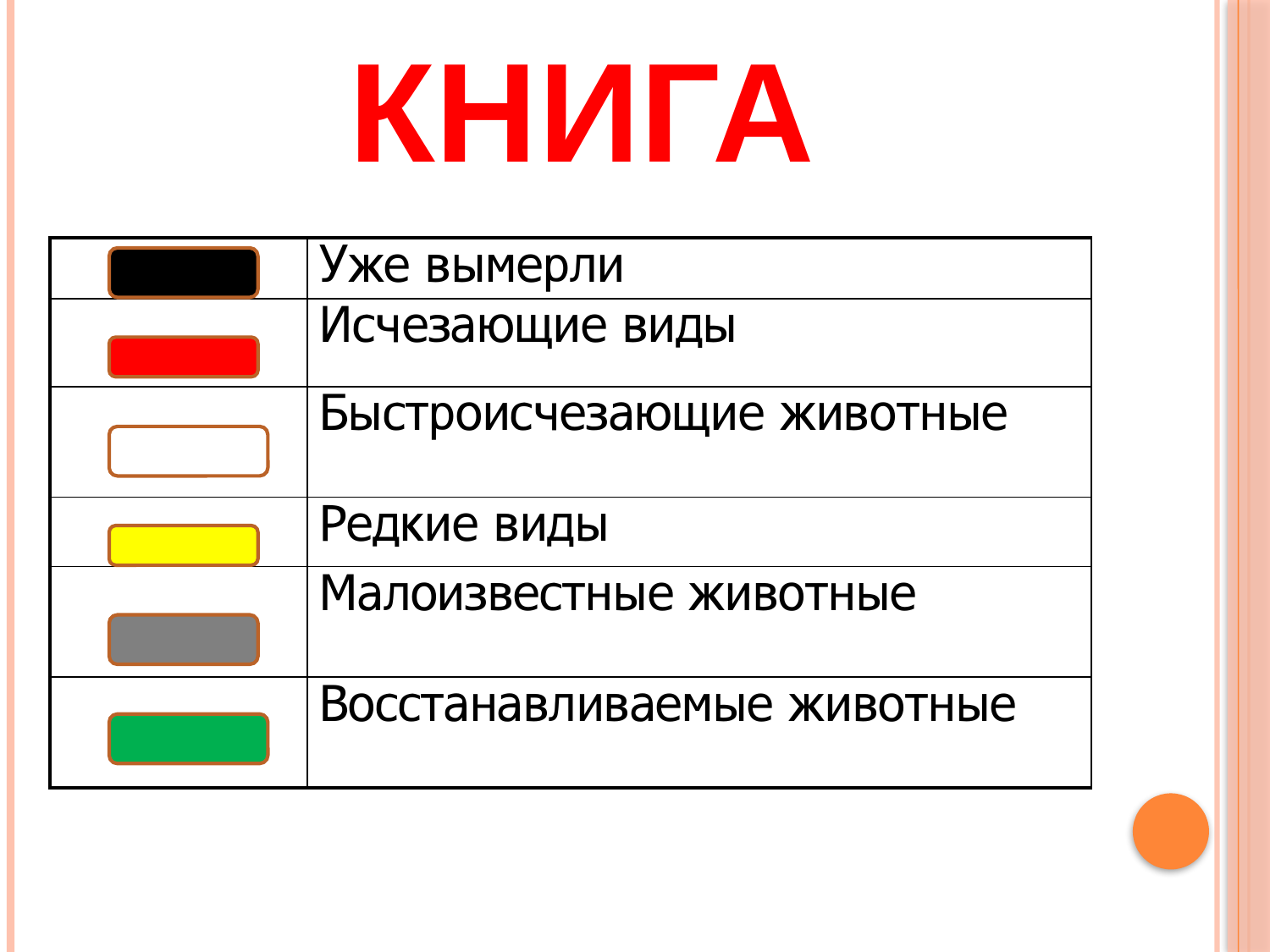

# Красная книга
|  | Уже вымерли |
| --- | --- |
|  | Исчезающие виды |
|  | Быстроисчезающие животные |
|  | Редкие виды |
|  | Малоизвестные животные |
|  | Восстанавливаемые животные |